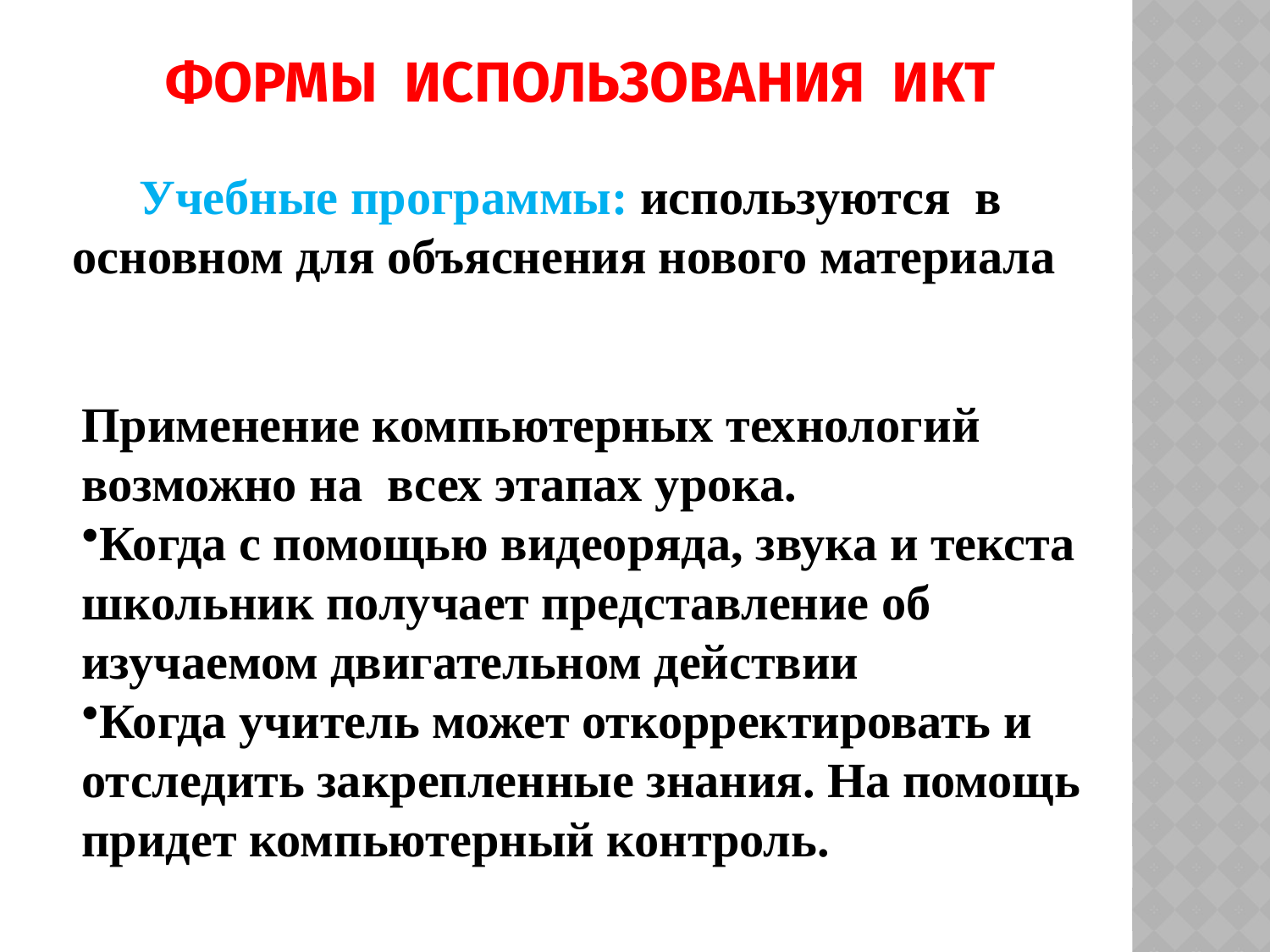

ФОРМЫ  ИСПОЛЬЗОВАНИЯ  ИКТ
Учебные программы: используются  в основном для объяснения нового материала

Применение компьютерных технологий возможно на  всех этапах урока.
Когда с помощью видеоряда, звука и текста школьник получает представление об изучаемом двигательном действии
Когда учитель может откорректировать и отследить закрепленные знания. На помощь придет компьютерный контроль.